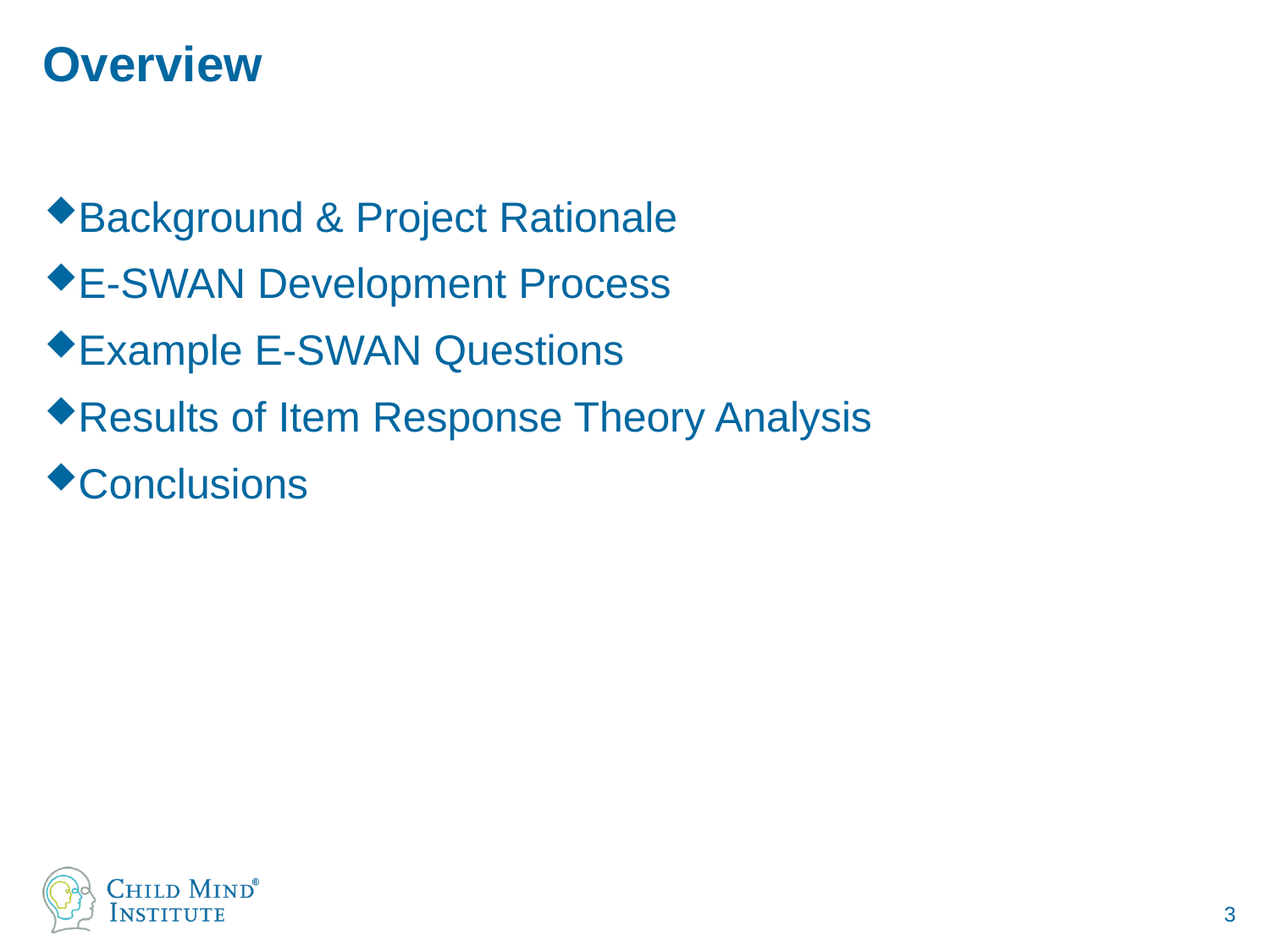

# Overview
Background & Project Rationale
E-SWAN Development Process
Example E-SWAN Questions
Results of Item Response Theory Analysis
Conclusions
3